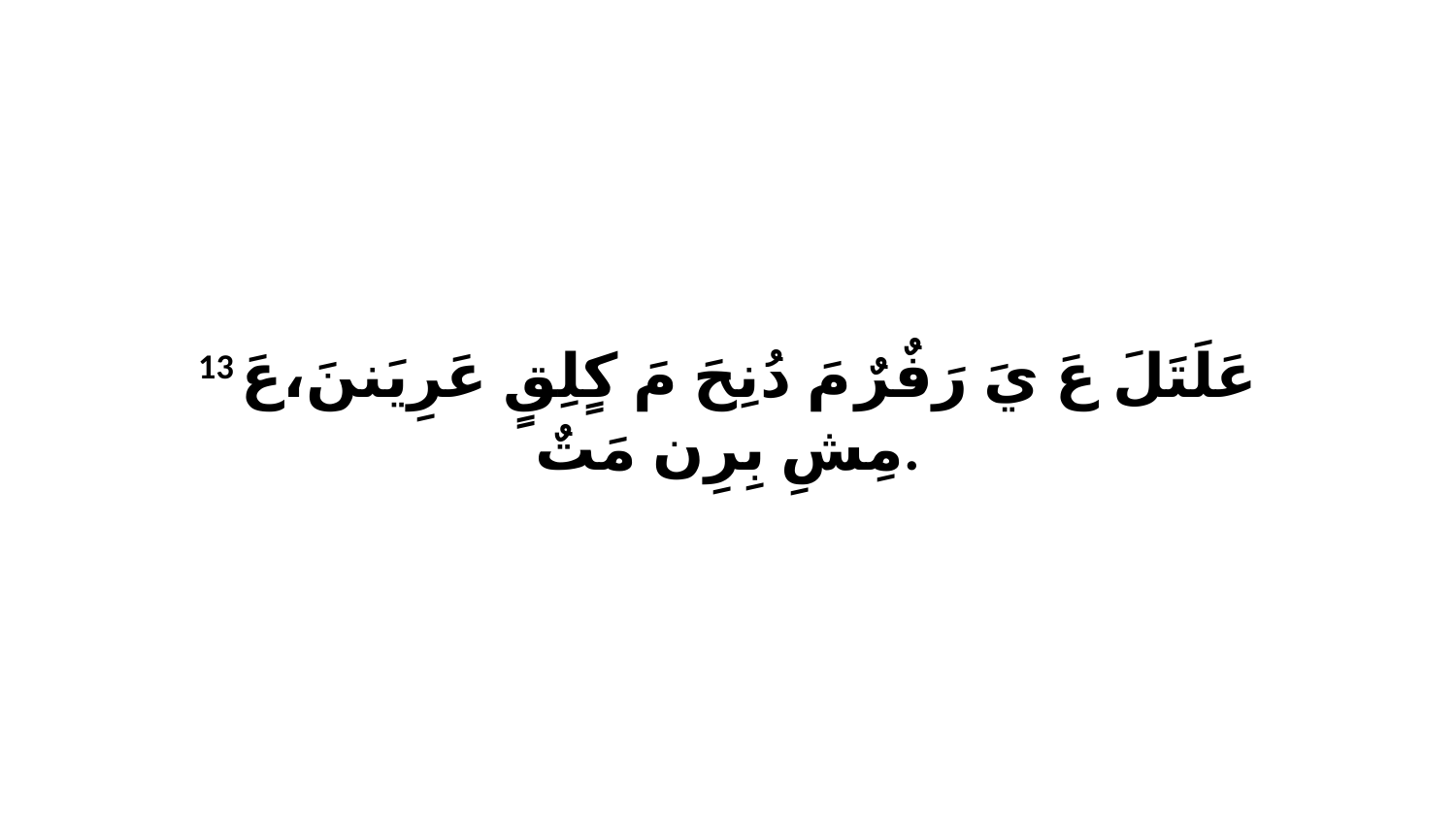

13 عَلَتَلَ عَ يَ رَفٌرٌ مَ دُنِحَ مَ كٍلِقٍ عَرِيَننَ،عَ مِشِ بِرِن مَتٌ.